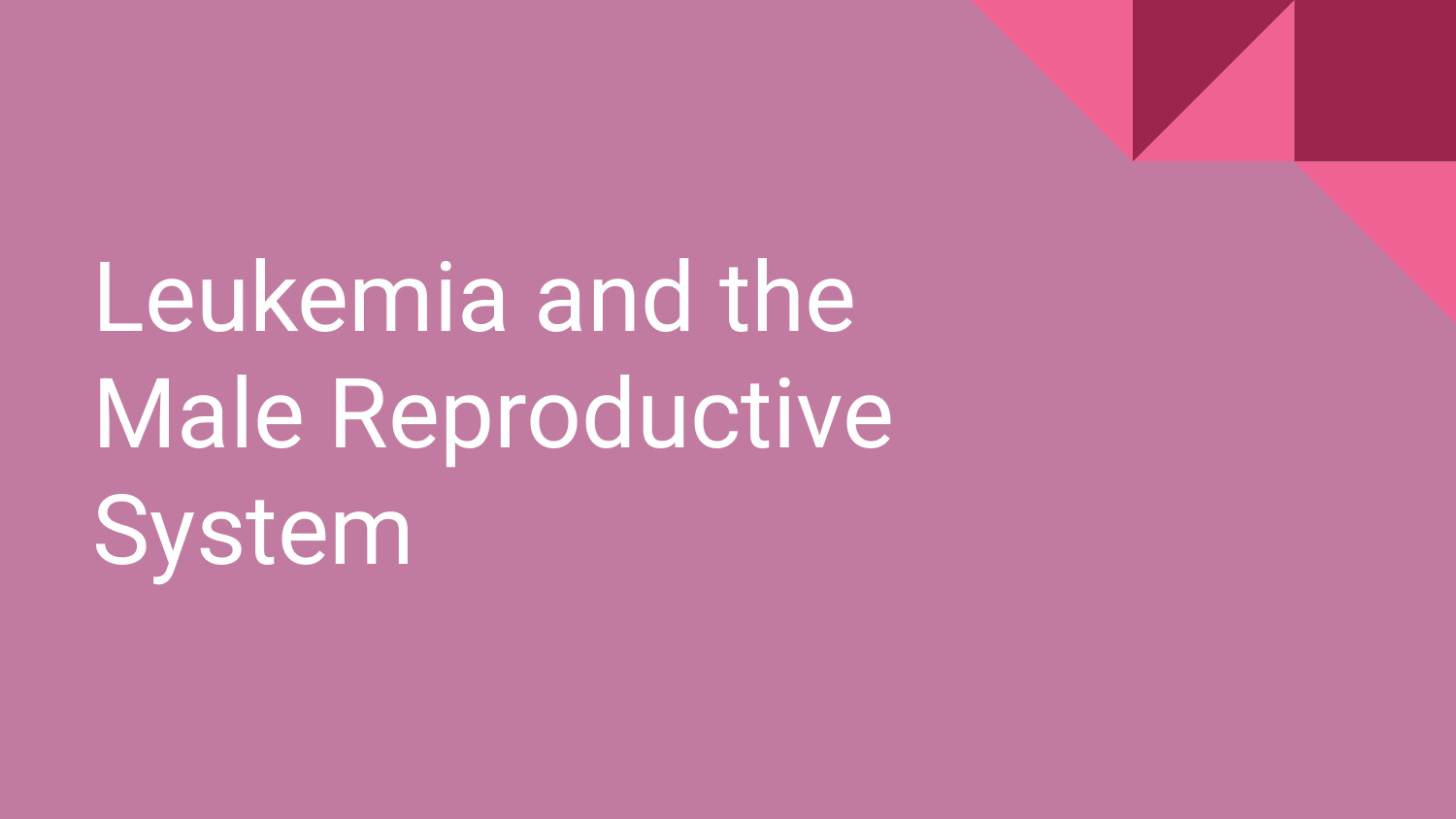

# Leukemia and the Male Reproductive System